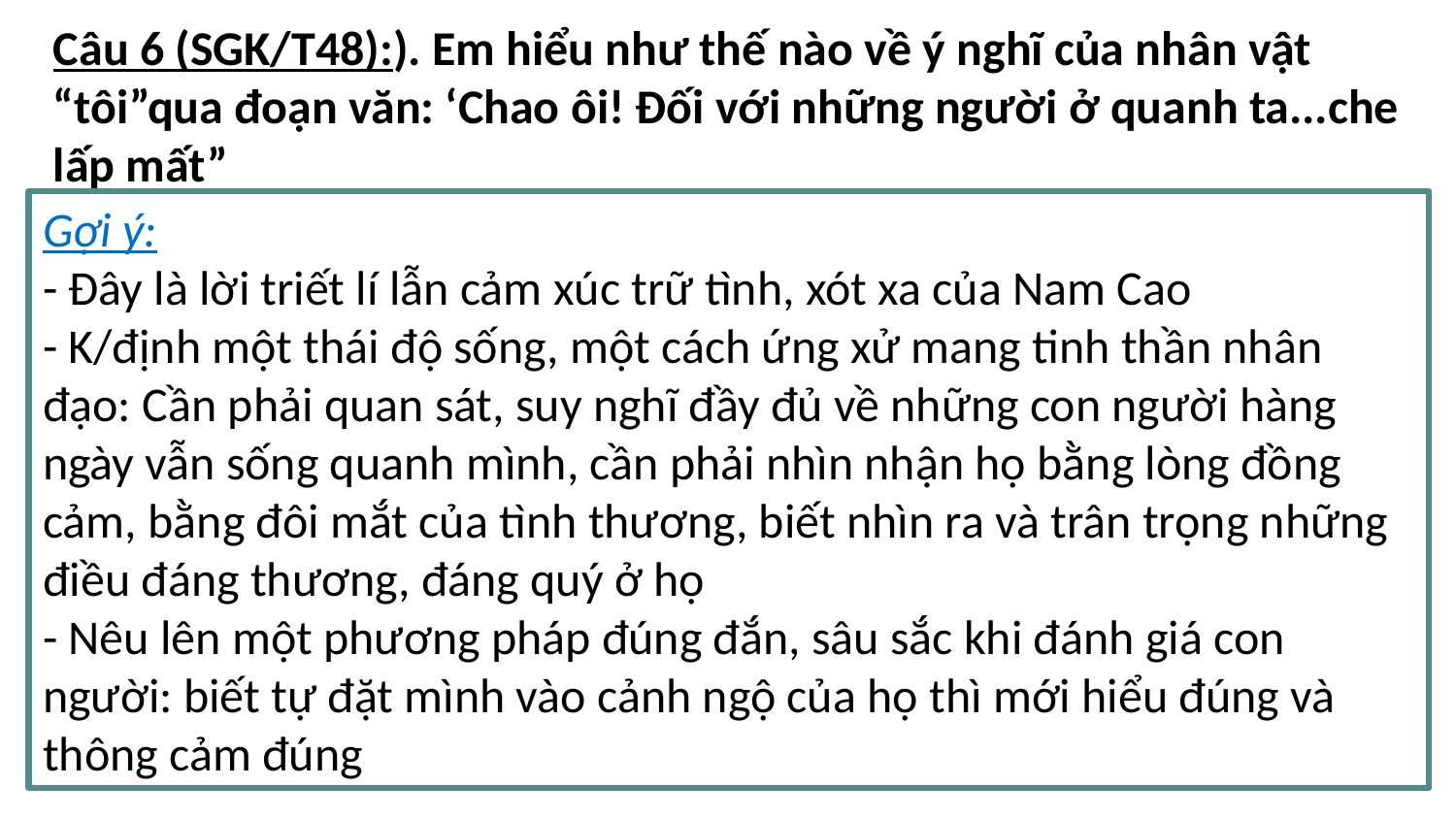

Câu 6 (SGK/T48):). Em hiểu như thế nào về ý nghĩ của nhân vật “tôi”qua đoạn văn: ‘Chao ôi! Đối với những người ở quanh ta...che lấp mất”

Gợi ý:
- Đây là lời triết lí lẫn cảm xúc trữ tình, xót xa của Nam Cao
- K/định một thái độ sống, một cách ứng xử mang tinh thần nhân đạo: Cần phải quan sát, suy nghĩ đầy đủ về những con người hàng ngày vẫn sống quanh mình, cần phải nhìn nhận họ bằng lòng đồng cảm, bằng đôi mắt của tình thương, biết nhìn ra và trân trọng những điều đáng thương, đáng quý ở họ
- Nêu lên một phương pháp đúng đắn, sâu sắc khi đánh giá con người: biết tự đặt mình vào cảnh ngộ của họ thì mới hiểu đúng và thông cảm đúng